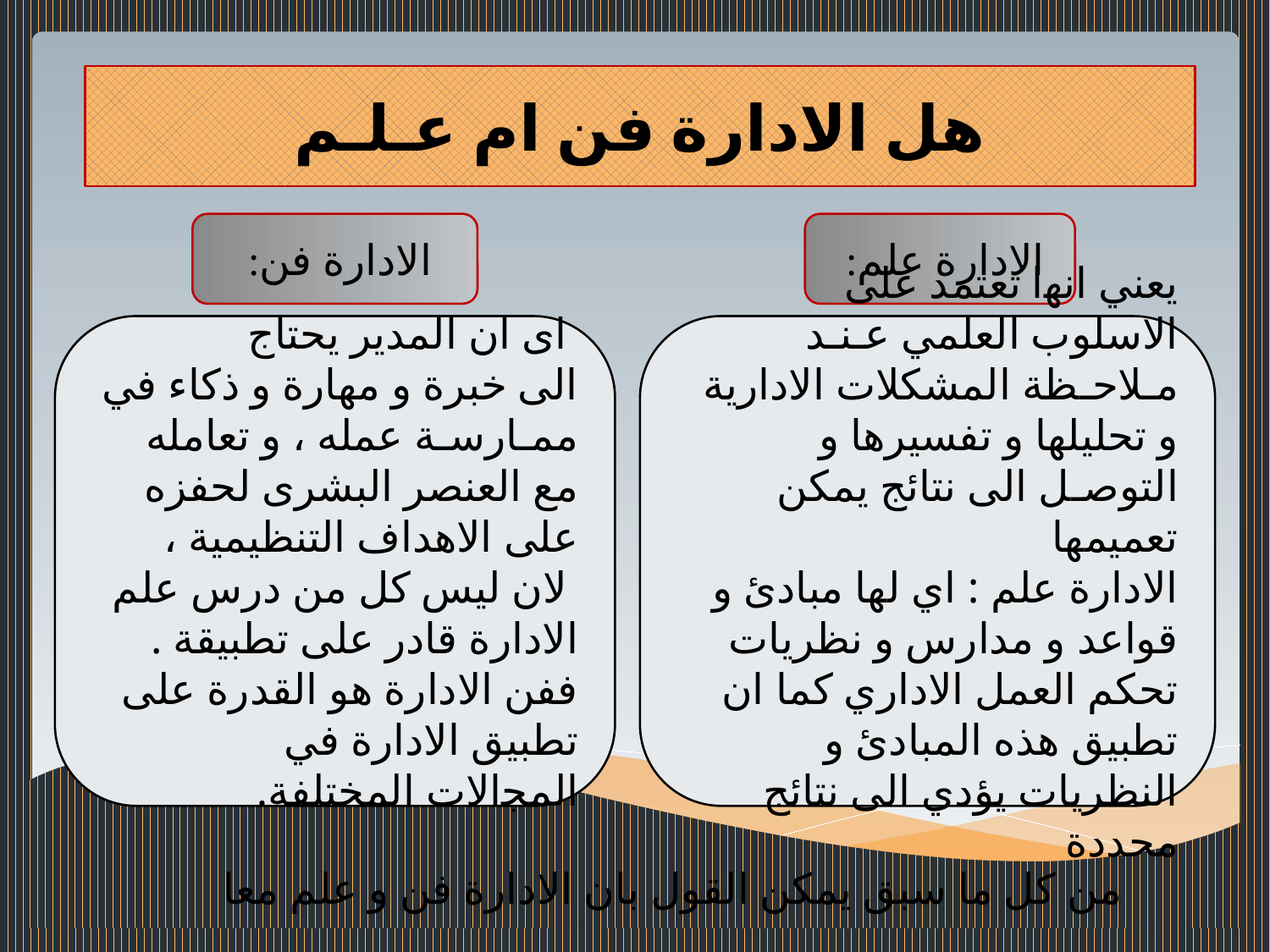

هل الادارة فن ام عـلـم
الادارة فن:
الادارة علم:
 اى ان المدير يحتاج
الى خبرة و مهارة و ذكاء في ممـارسـة عمله ، و تعامله مع العنصر البشرى لحفزه على الاهداف التنظيمية ،
 لان ليس كل من درس علم الادارة قادر على تطبيقة . ففن الادارة هو القدرة على تطبيق الادارة في
اﻟﻤﺠالات المختلفة.
يعني اﻧﻬا تعتمد على
الاسلوب العلمي عـنـد مـلاحـظة المشكلات الادارية و تحليلها و تفسيرها و التوصـل الى نتائج يمكن تعميمها
الادارة علم : اي لها مبادئ و قواعد و مدارس و نظريات تحكم العمل الاداري كما ان تطبيق هذه المبادئ و النظريات يؤدي الى نتائج محددة
من كل ما سبق يمكن القول بان الادارة فن و علم معا